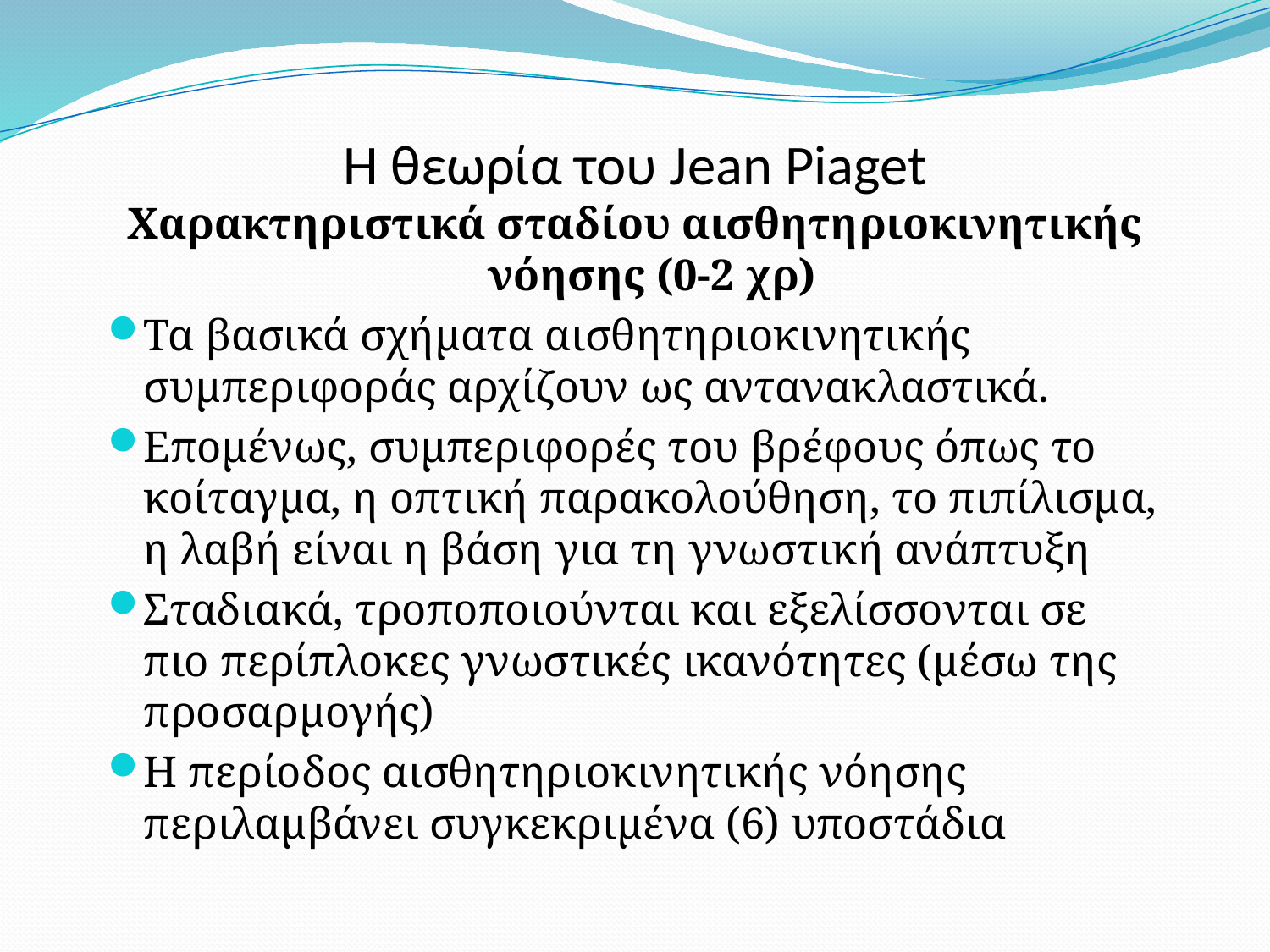

# Η θεωρία του Jean Piaget
Χαρακτηριστικά σταδίου αισθητηριοκινητικής νόησης (0-2 χρ)
Τα βασικά σχήματα αισθητηριοκινητικής συμπεριφοράς αρχίζουν ως αντανακλαστικά.
Επομένως, συμπεριφορές του βρέφους όπως το κοίταγμα, η οπτική παρακολούθηση, το πιπίλισμα, η λαβή είναι η βάση για τη γνωστική ανάπτυξη
Σταδιακά, τροποποιούνται και εξελίσσονται σε πιο περίπλοκες γνωστικές ικανότητες (μέσω της προσαρμογής)
Η περίοδος αισθητηριοκινητικής νόησης περιλαμβάνει συγκεκριμένα (6) υποστάδια